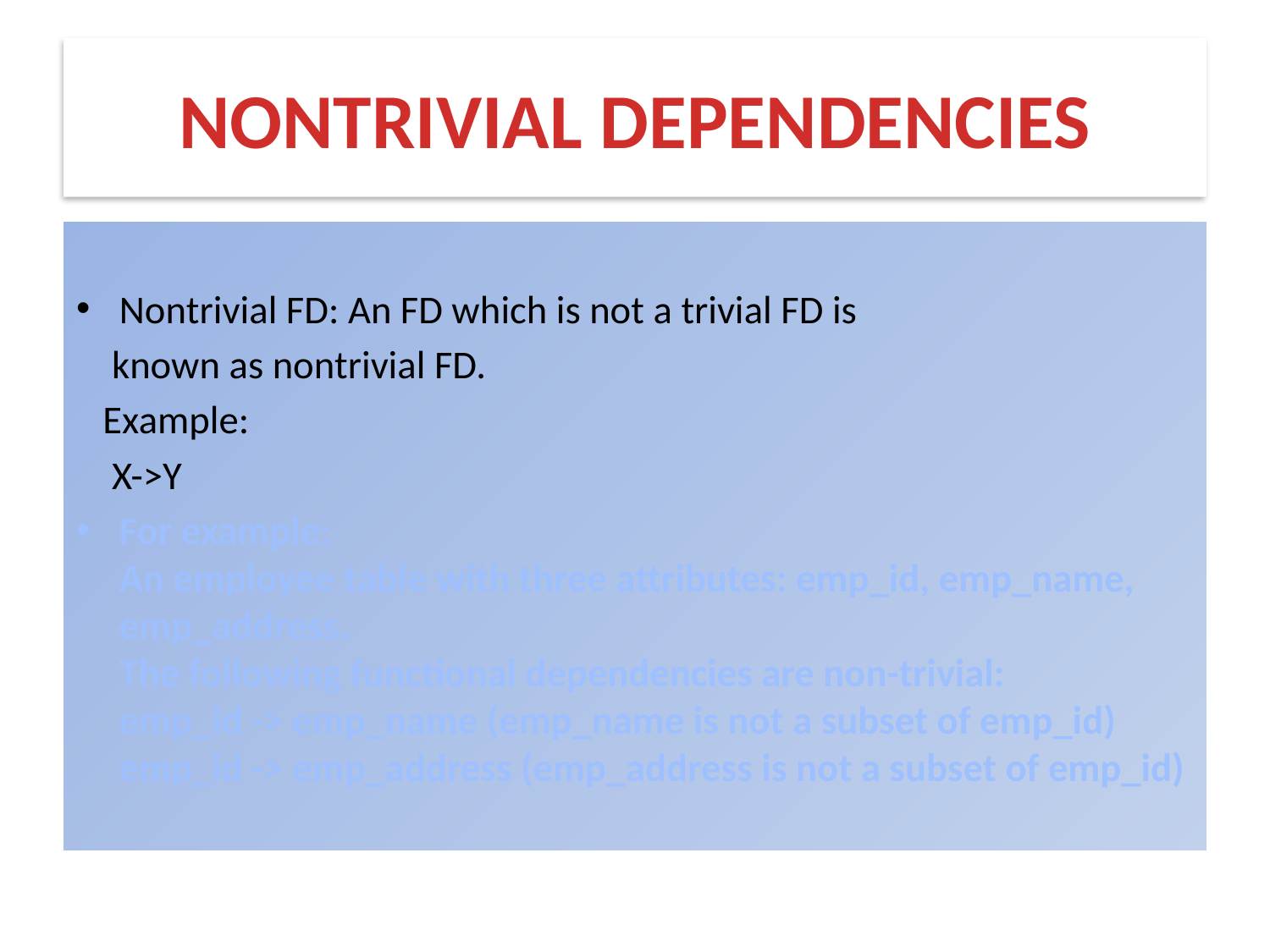

# NONTRIVIAL DEPENDENCIES

Nontrivial FD: An FD which is not a trivial FD is
    known as nontrivial FD.
   Example:
    X->Y
For example:
An employee table with three attributes: emp_id, emp_name, emp_address.
The following functional dependencies are non-trivial:
emp_id -> emp_name (emp_name is not a subset of emp_id)
emp_id -> emp_address (emp_address is not a subset of emp_id)